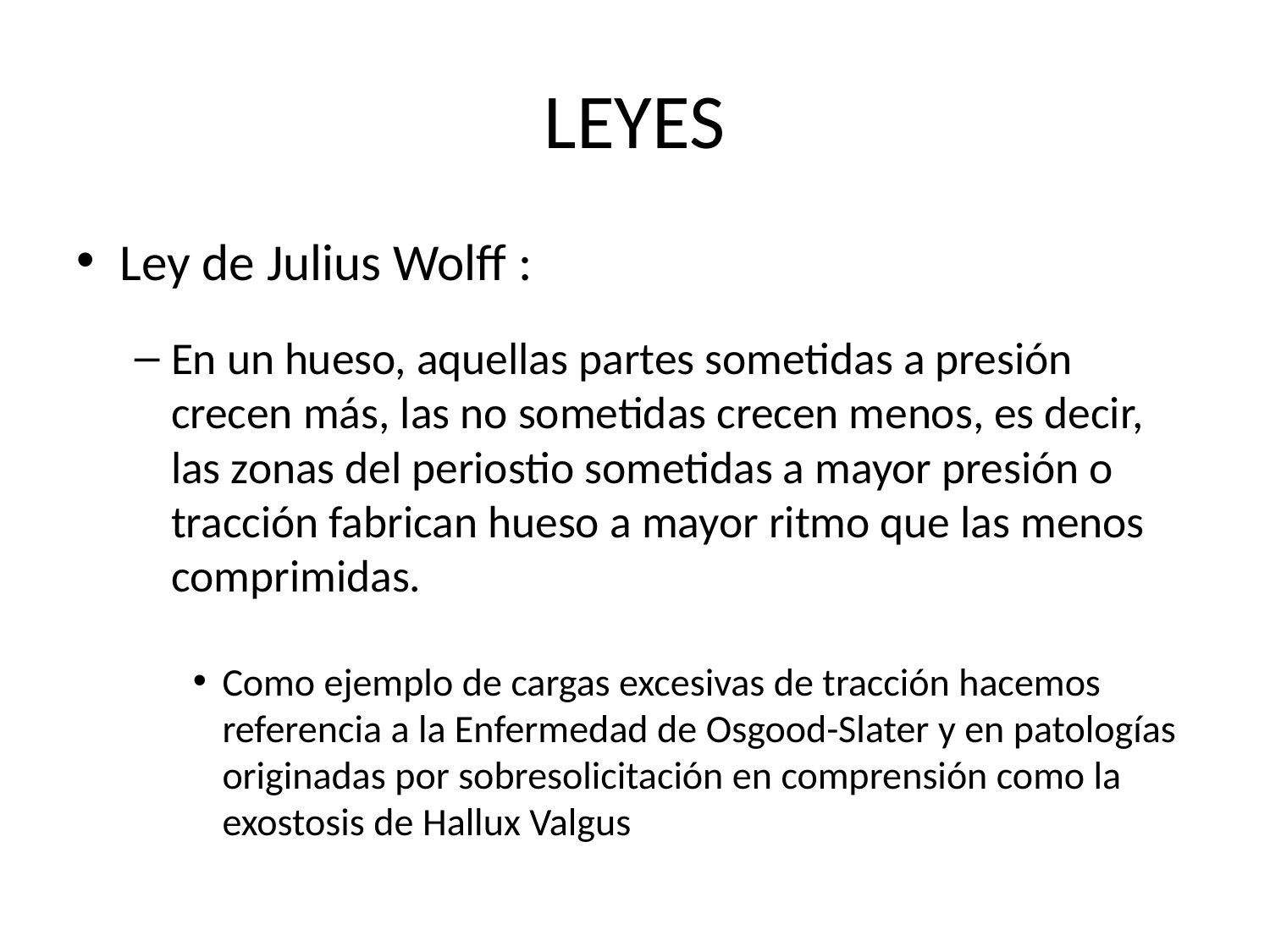

# LEYES
Ley de Julius Wolff :

En un hueso, aquellas partes sometidas a presión crecen más, las no sometidas crecen menos, es decir, las zonas del periostio sometidas a mayor presión o tracción fabrican hueso a mayor ritmo que las menos comprimidas.

Como ejemplo de cargas excesivas de tracción hacemos referencia a la Enfermedad de Osgood-Slater y en patologías originadas por sobresolicitación en comprensión como la exostosis de Hallux Valgus